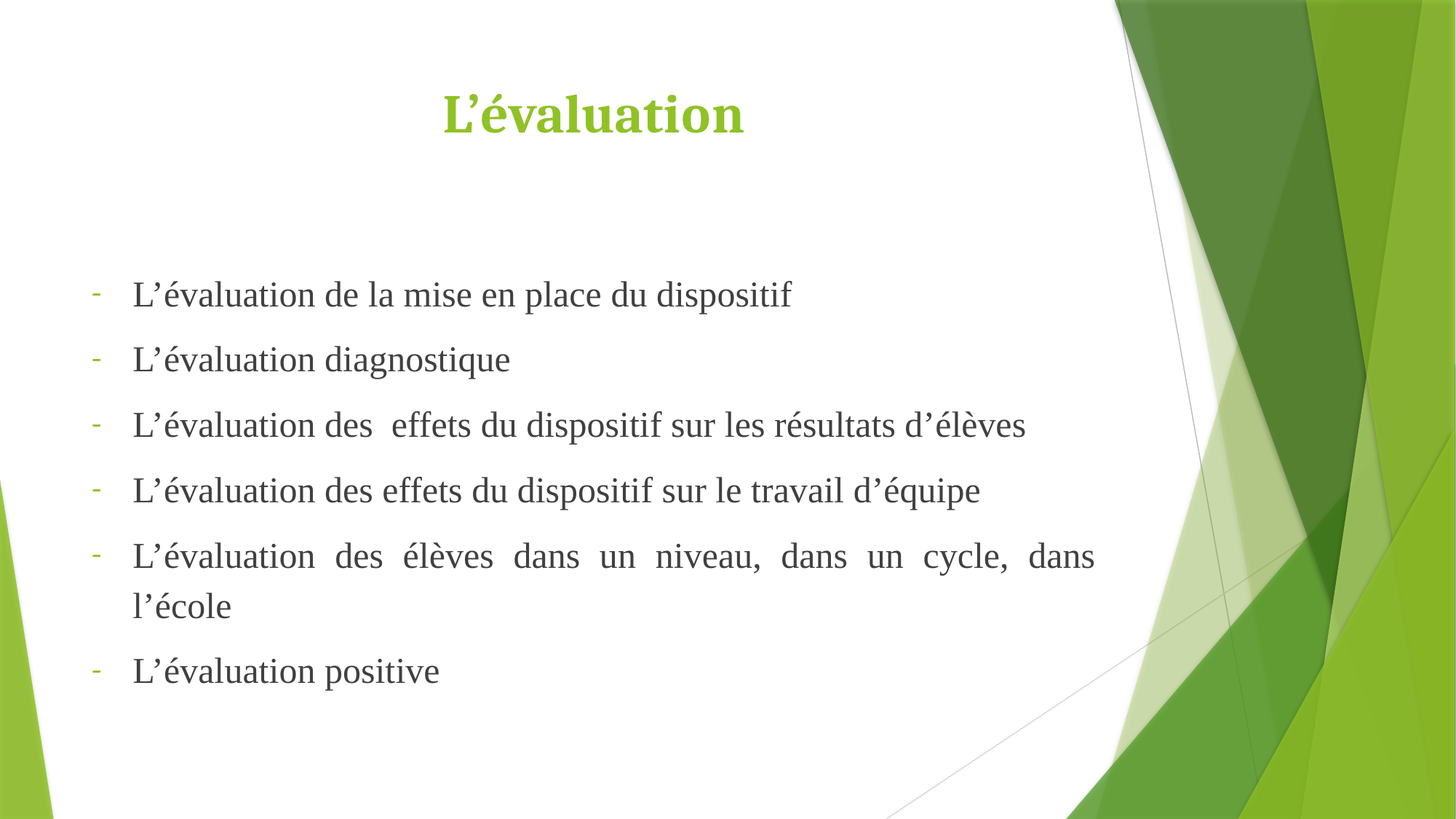

# L’évaluation
L’évaluation de la mise en place du dispositif
L’évaluation diagnostique
L’évaluation des  effets du dispositif sur les résultats d’élèves
L’évaluation des effets du dispositif sur le travail d’équipe
L’évaluation des élèves dans un niveau, dans un cycle, dans l’école
L’évaluation positive